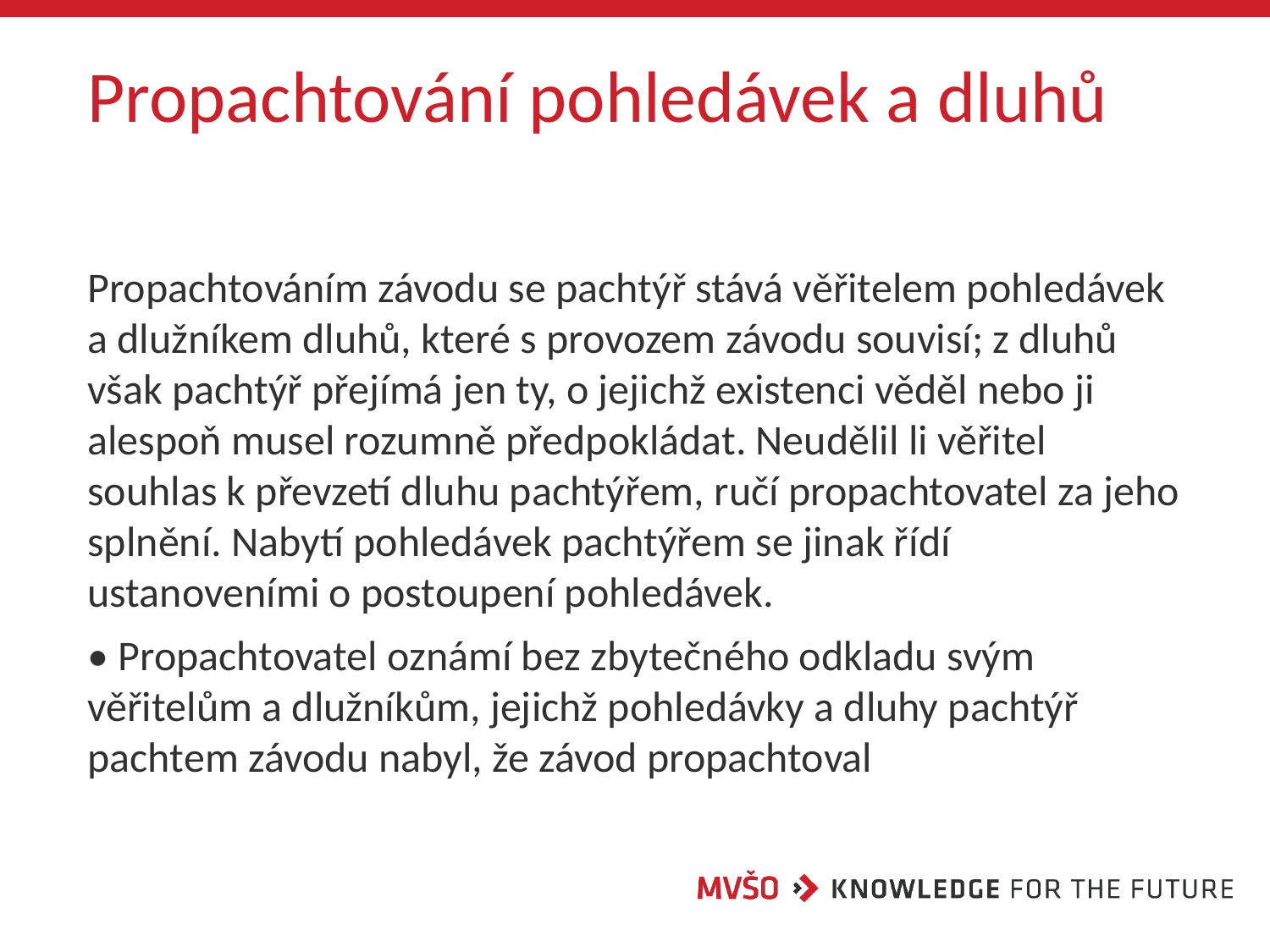

# Propachtování pohledávek a dluhů
Propachtováním závodu se pachtýř stává věřitelem pohledávek a dlužníkem dluhů, které s provozem závodu souvisí; z dluhů však pachtýř přejímá jen ty, o jejichž existenci věděl nebo ji alespoň musel rozumně předpokládat. Neudělil li věřitel souhlas k převzetí dluhu pachtýřem, ručí propachtovatel za jeho splnění. Nabytí pohledávek pachtýřem se jinak řídí ustanoveními o postoupení pohledávek.
• Propachtovatel oznámí bez zbytečného odkladu svým věřitelům a dlužníkům, jejichž pohledávky a dluhy pachtýř pachtem závodu nabyl, že závod propachtoval